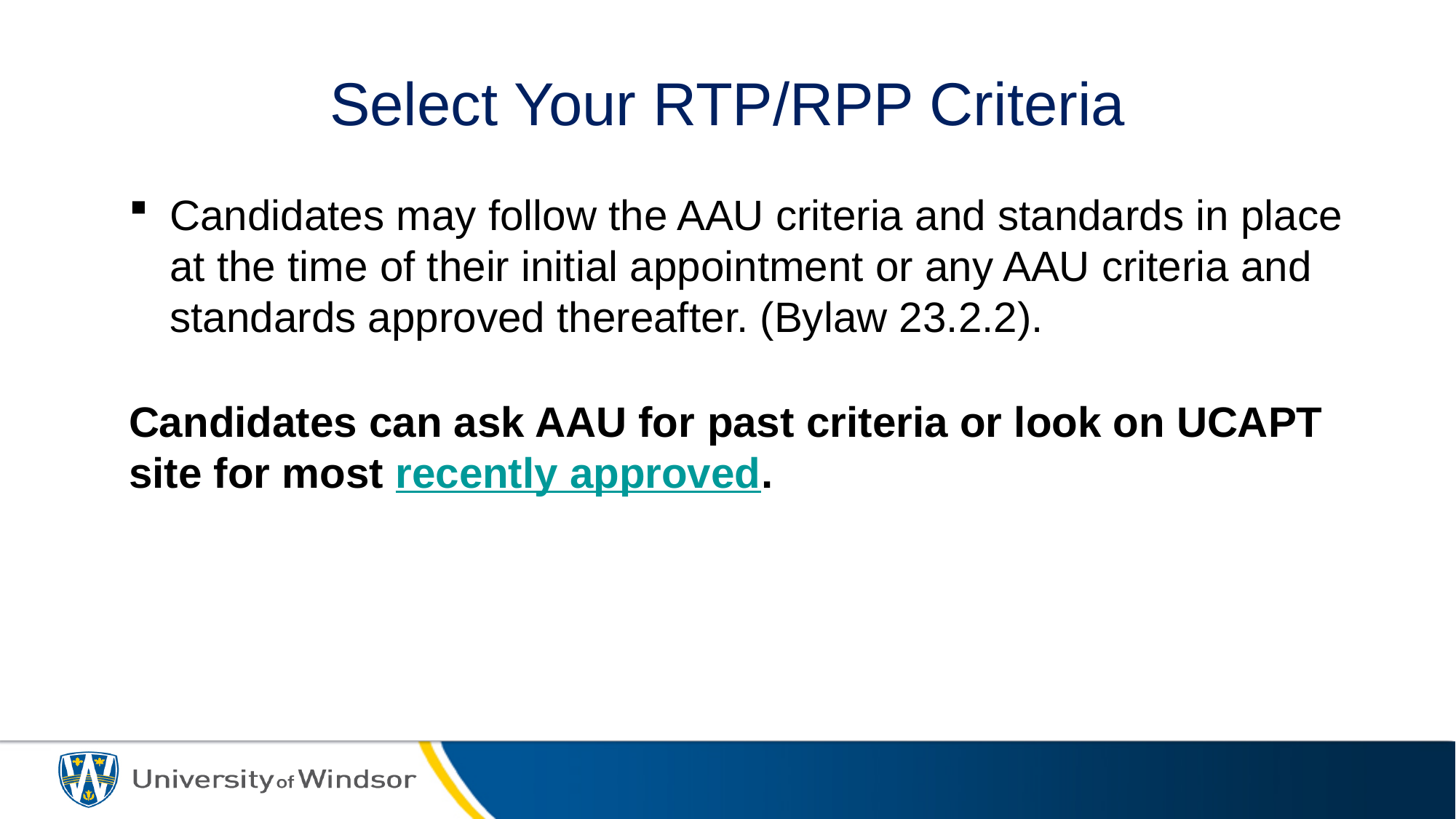

Select Your RTP/RPP Criteria

Candidates may follow the AAU criteria and standards in place at the time of their initial appointment or any AAU criteria and standards approved thereafter. (Bylaw 23.2.2).

Candidates can ask AAU for past criteria or look on UCAPT site for most recently approved.